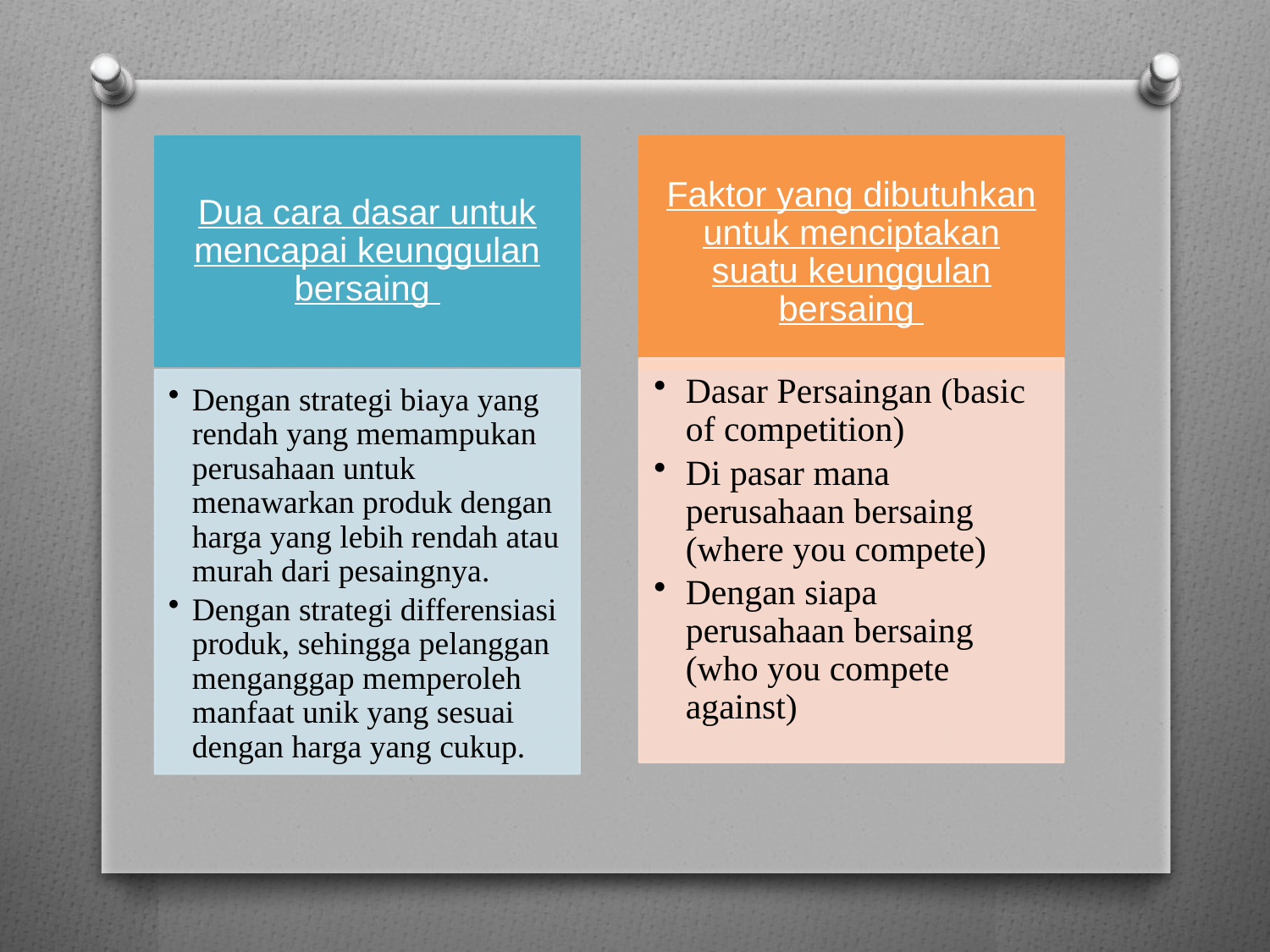

Dua cara dasar untuk mencapai keunggulan bersaing
Dengan strategi biaya yang rendah yang memampukan perusahaan untuk menawarkan produk dengan harga yang lebih rendah atau murah dari pesaingnya.
Dengan strategi differensiasi produk, sehingga pelanggan menganggap memperoleh manfaat unik yang sesuai dengan harga yang cukup.
Faktor yang dibutuhkan untuk menciptakan suatu keunggulan bersaing
Dasar Persaingan (basic of competition)
Di pasar mana perusahaan bersaing (where you compete)
Dengan siapa perusahaan bersaing (who you compete against)